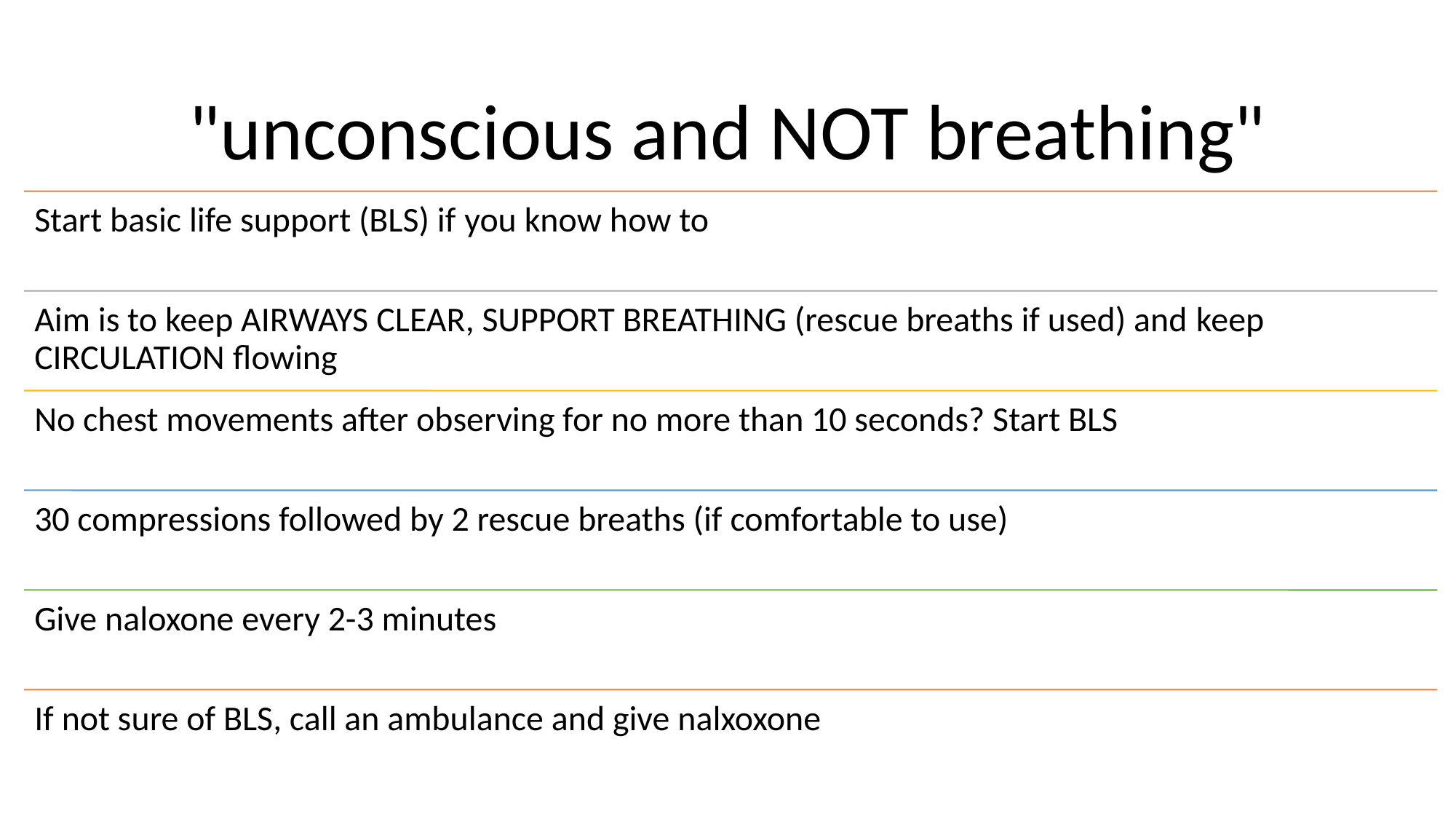

# "unconscious and NOT breathing"
Start basic life support (BLS) if you know how to
Aim is to keep AIRWAYS CLEAR, SUPPORT BREATHING (rescue breaths if used) and keep CIRCULATION flowing
No chest movements after observing for no more than 10 seconds? Start BLS
30 compressions followed by 2 rescue breaths (if comfortable to use)
Give naloxone every 2-3 minutes
If not sure of BLS, call an ambulance and give nalxoxone